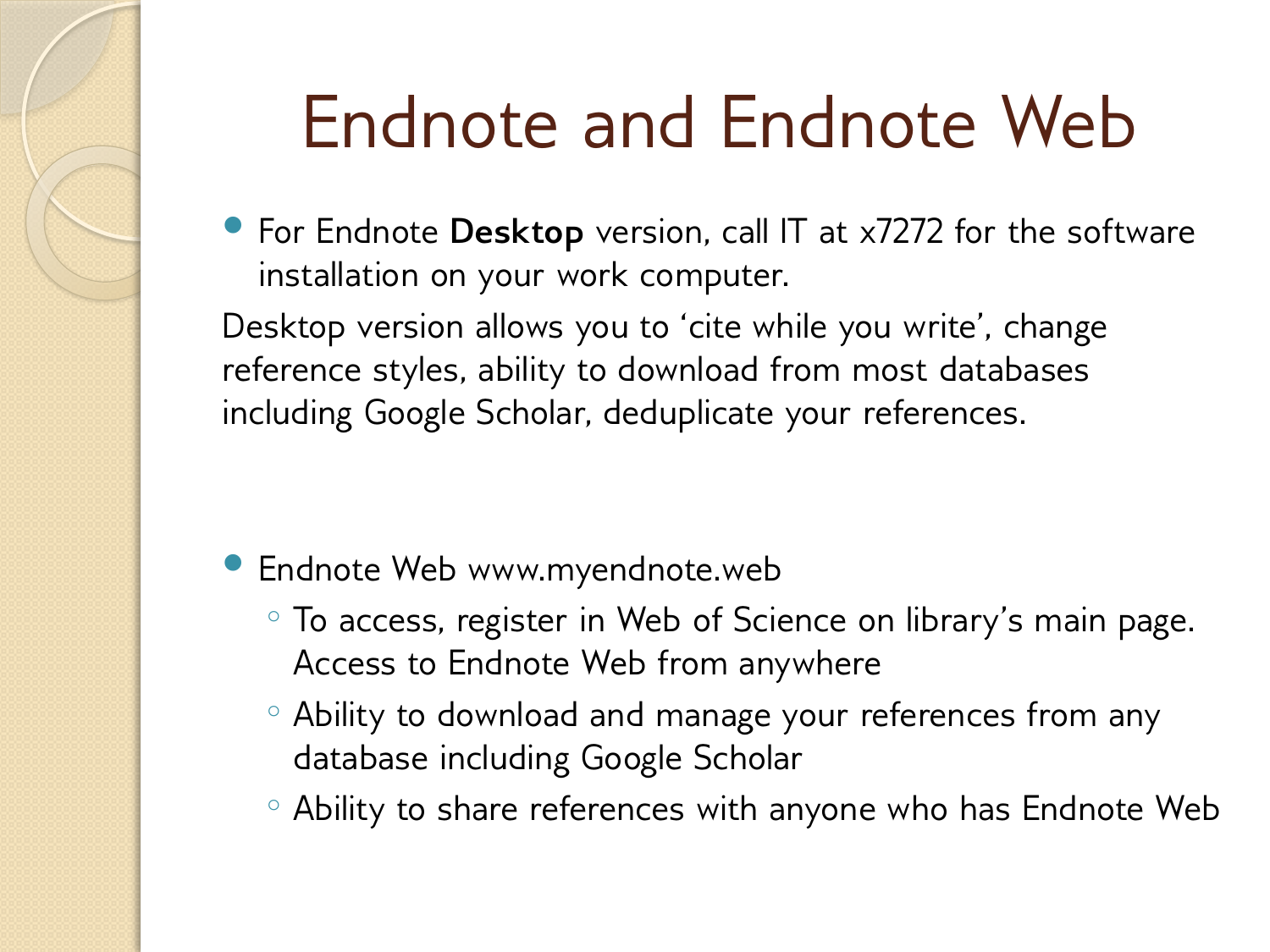

# Endnote and Endnote Web
For Endnote Desktop version, call IT at x7272 for the software installation on your work computer.
Desktop version allows you to ‘cite while you write’, change reference styles, ability to download from most databases including Google Scholar, deduplicate your references.

Endnote Web www.myendnote.web
To access, register in Web of Science on library’s main page.  Access to Endnote Web from anywhere
Ability to download and manage your references from any database including Google Scholar
Ability to share references with anyone who has Endnote Web